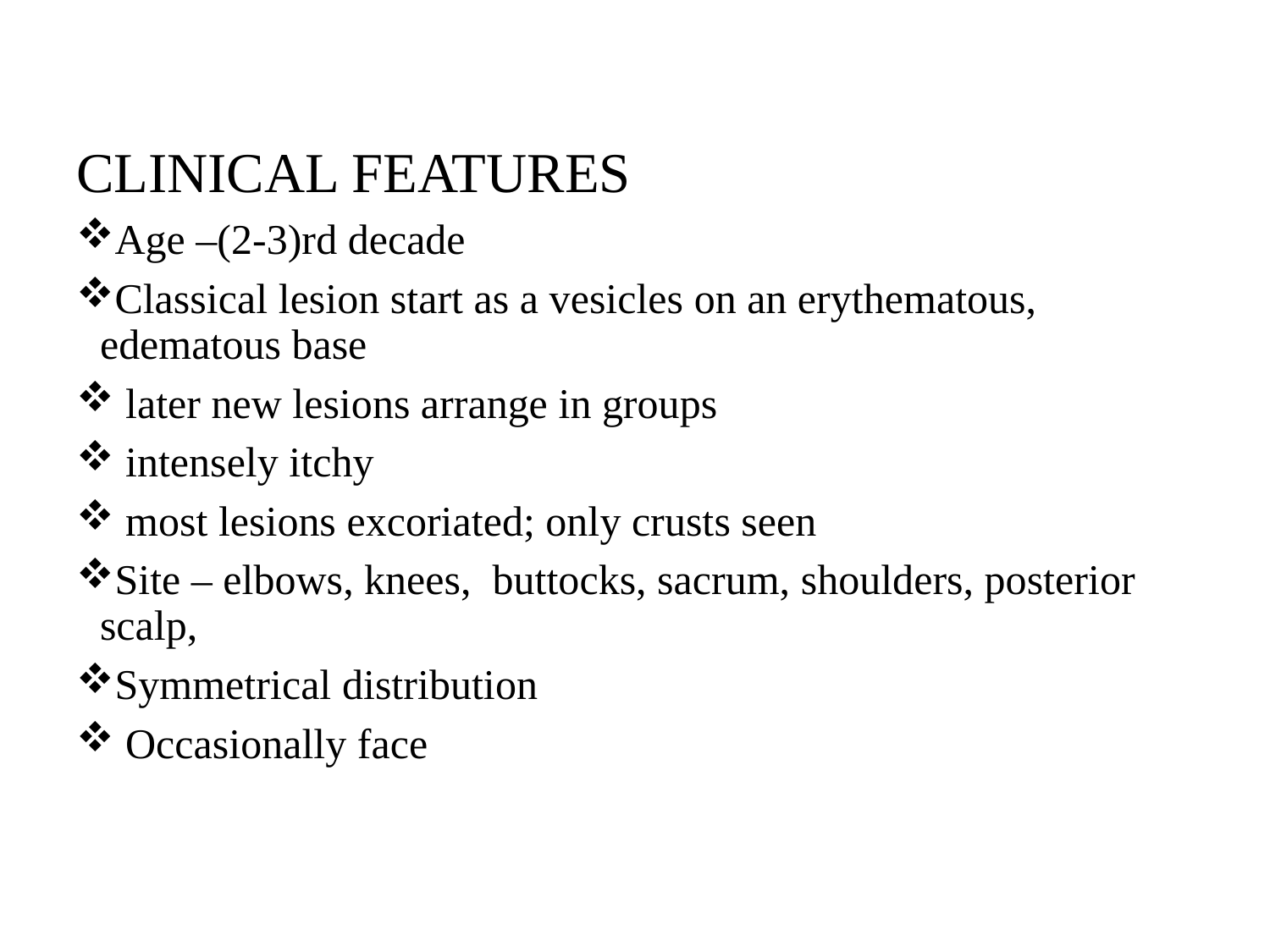

CLINICAL FEATURES
Age –(2-3)rd decade
Classical lesion start as a vesicles on an erythematous, edematous base
 later new lesions arrange in groups
 intensely itchy
 most lesions excoriated; only crusts seen
Site – elbows, knees,  buttocks, sacrum, shoulders, posterior scalp,
Symmetrical distribution
 Occasionally face